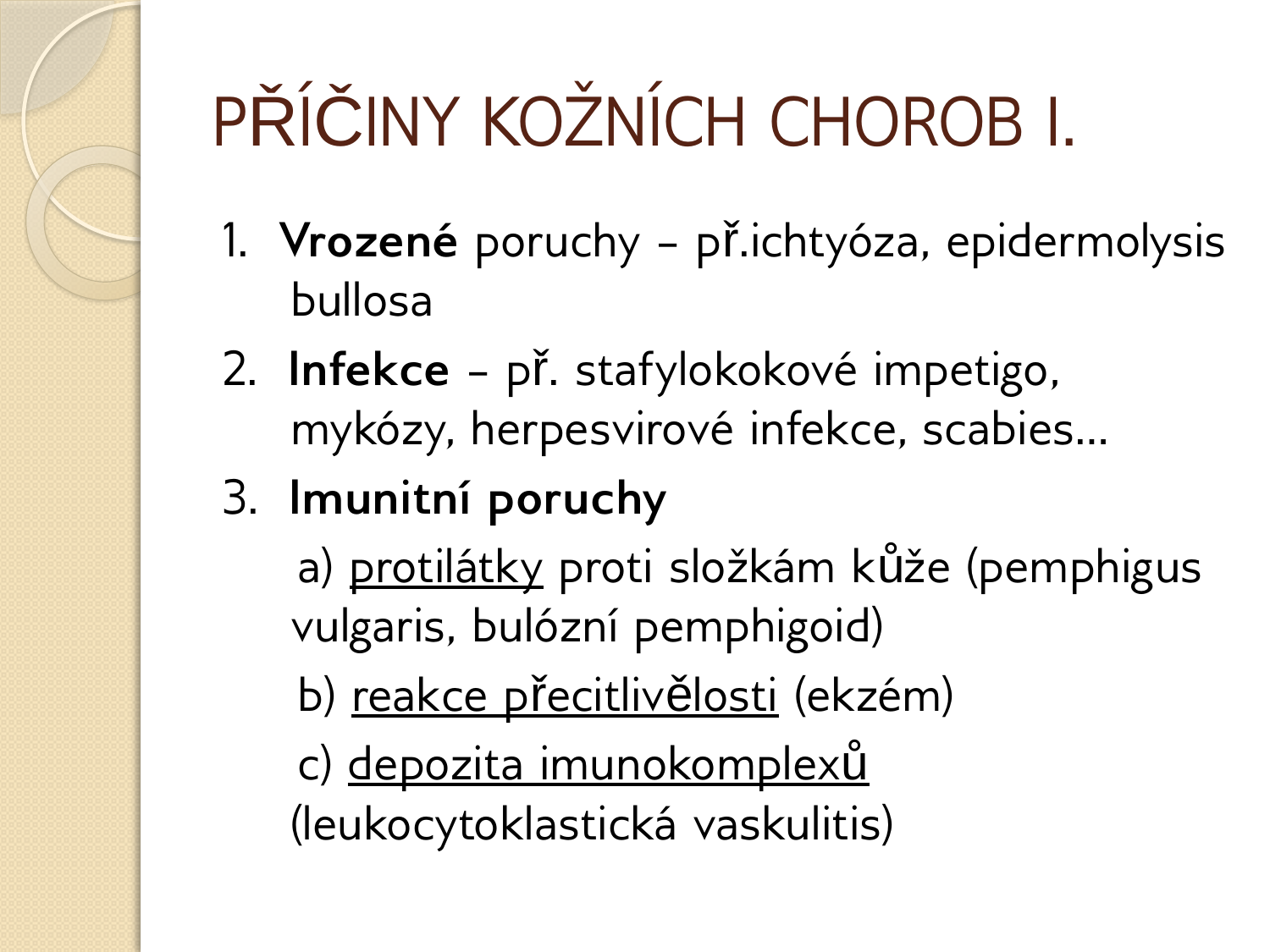

# PŘÍČINY KOŽNÍCH CHOROB I.
1.  Vrozené poruchy – př.ichtyóza, epidermolysis bullosa
2.  Infekce – př. stafylokokové impetigo, mykózy, herpesvirové infekce, scabies…
3.  Imunitní poruchy
     a) protilátky proti složkám kůže (pemphigus vulgaris, bulózní pemphigoid)
     b) reakce přecitlivělosti (ekzém)
     c) depozita imunokomplexů (leukocytoklastická vaskulitis)